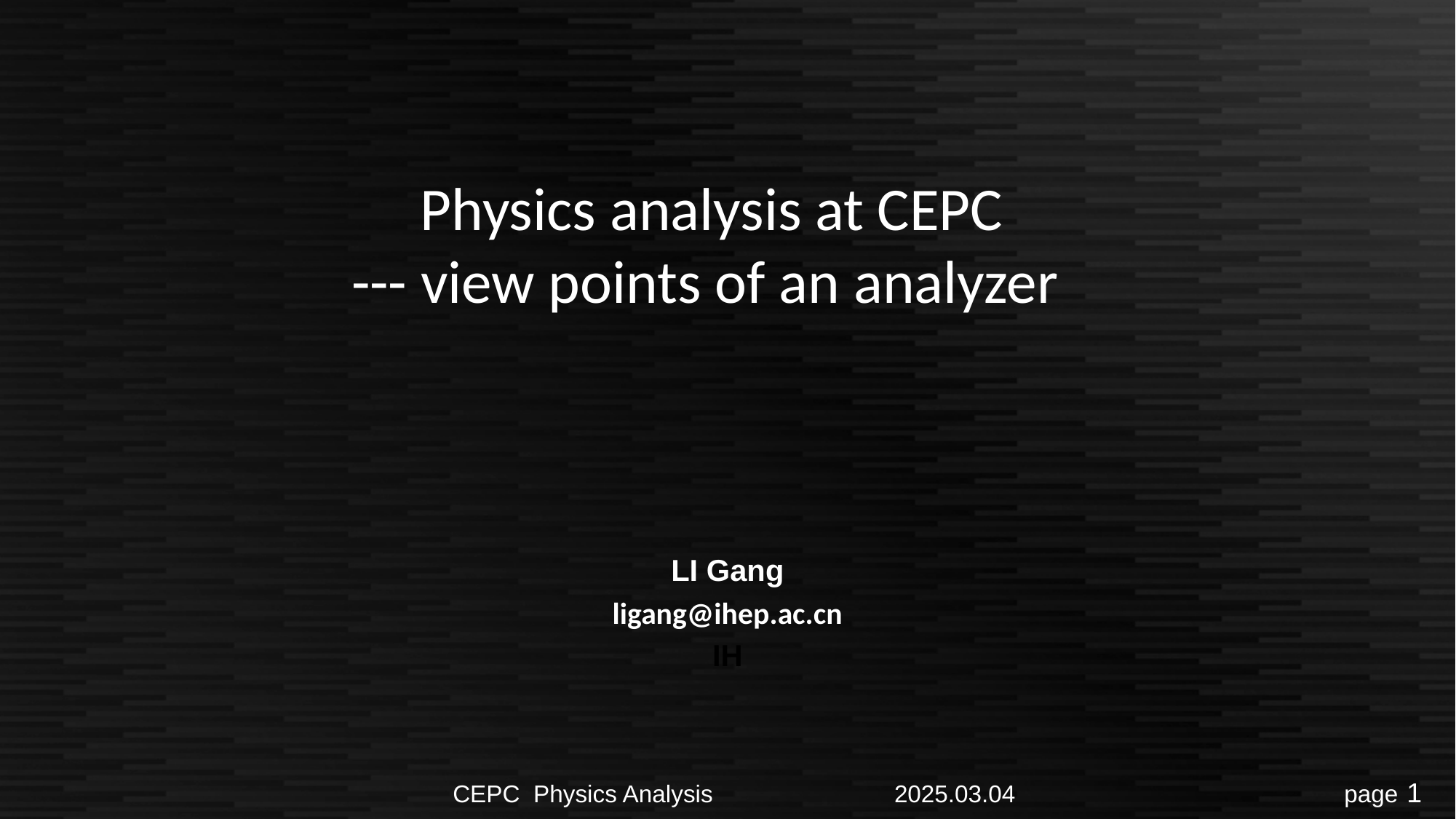

# Physics analysis at CEPC --- view points of an analyzer

LI Gang
ligang@ihep.ac.cn
IH